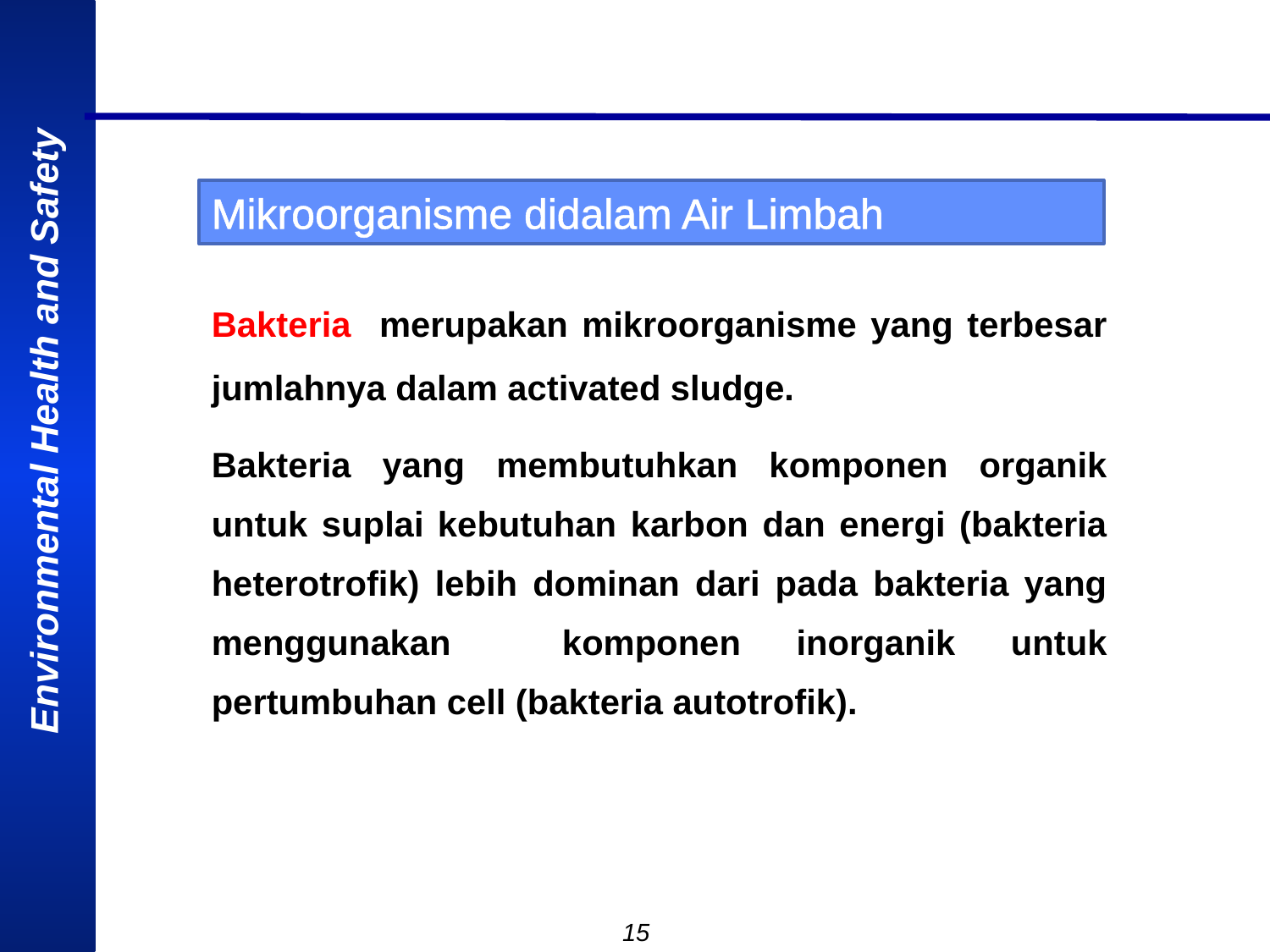

Mikroorganisme didalam Air Limbah
Bakteria  merupakan mikroorganisme yang terbesar jumlahnya dalam activated sludge.
Bakteria yang membutuhkan komponen organik untuk suplai kebutuhan karbon dan energi (bakteria heterotrofik) lebih dominan dari pada bakteria yang menggunakan  komponen inorganik untuk pertumbuhan cell (bakteria autotrofik).